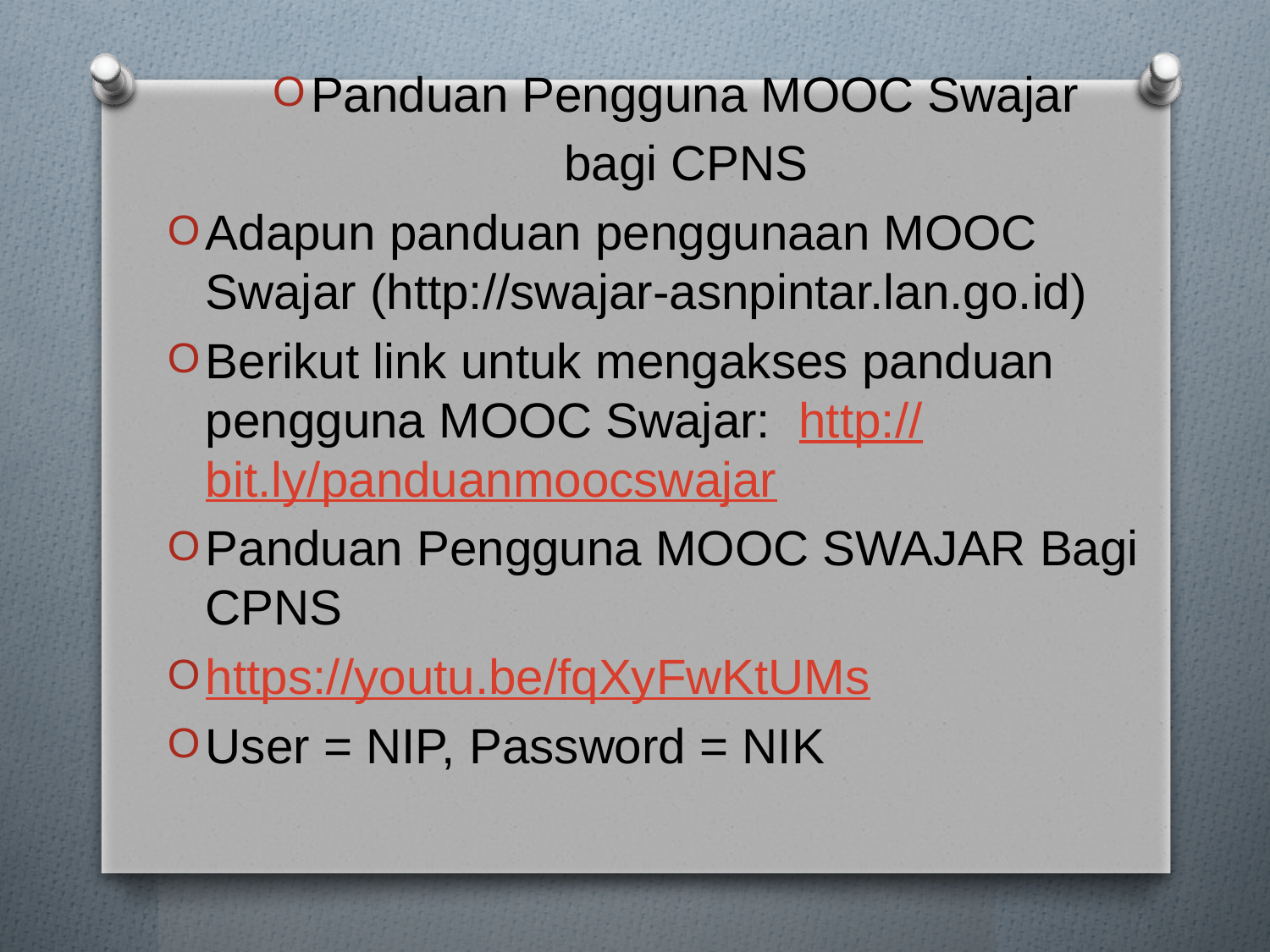

Panduan Pengguna MOOC Swajar
bagi CPNS
Adapun panduan penggunaan MOOC Swajar (http://swajar-asnpintar.lan.go.id)
Berikut link untuk mengakses panduan pengguna MOOC Swajar:  http://bit.ly/panduanmoocswajar
Panduan Pengguna MOOC SWAJAR Bagi CPNS
https://youtu.be/fqXyFwKtUMs
User = NIP, Password = NIK